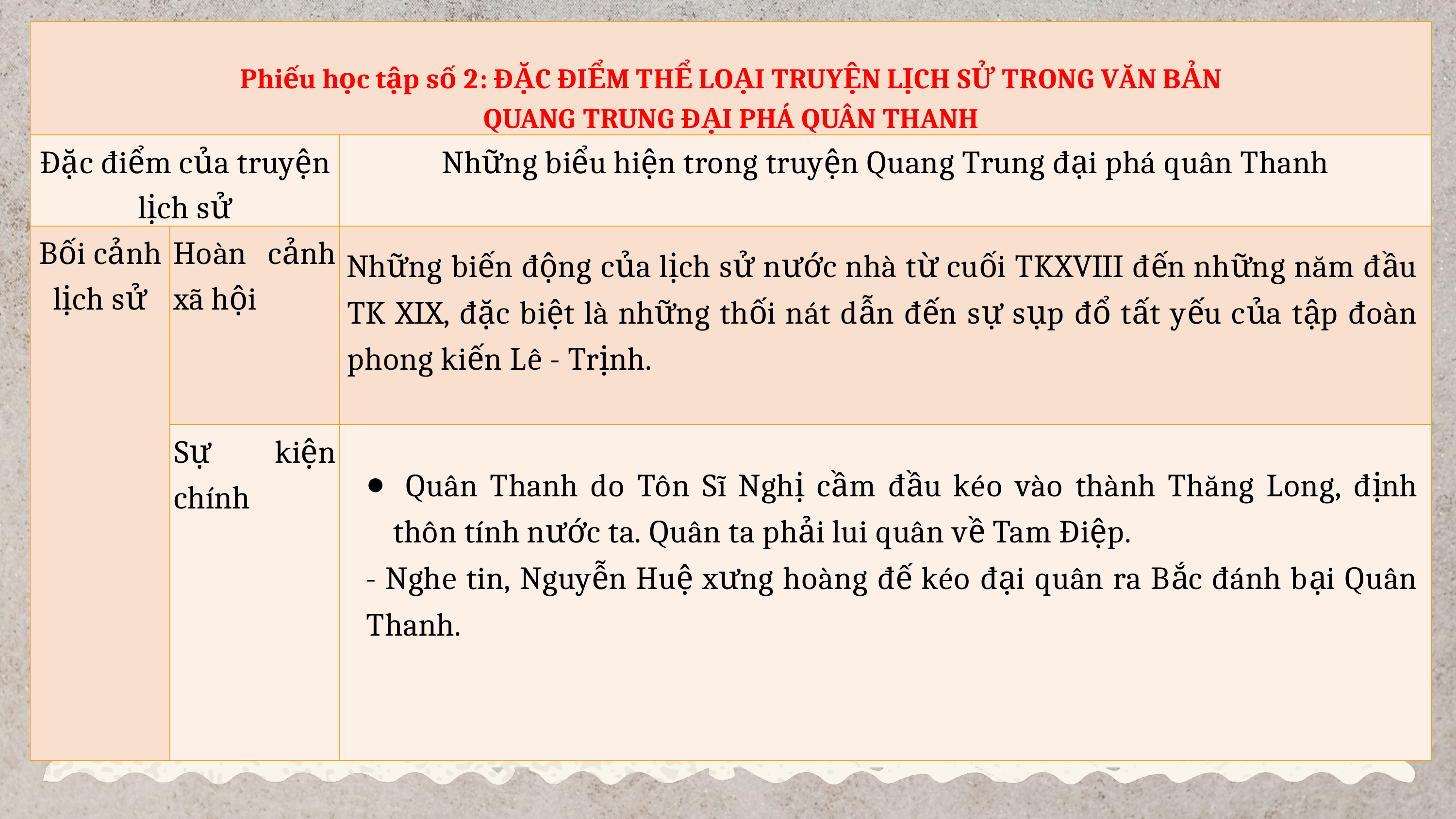

| Phiếu học tập số 2: ĐẶC ĐIỂM THỂ LOẠI TRUYỆN LỊCH SỬ TRONG VĂN BẢN QUANG TRUNG ĐẠI PHÁ QUÂN THANH |  |  |
| --- | --- | --- |
| Đặc điểm của truyện lịch sử |  | Những biểu hiện trong truyện Quang Trung đại phá quân Thanh |
| Bối cảnh lịch sử | Hoàn cảnh xã hội |  |
|  | Sự kiện chính |  |
Những biến động của lịch sử nước nhà từ cuối TKXVIII đến những năm đầu TK XIX, đặc biệt là những thối nát dẫn đến sự sụp đổ tất yếu của tập đoàn phong kiến Lê - Trịnh.
 Quân Thanh do Tôn Sĩ Nghị cầm đầu kéo vào thành Thăng Long, định thôn tính nước ta. Quân ta phải lui quân về Tam Điệp.
- Nghe tin, Nguyễn Huệ xưng hoàng đế kéo đại quân ra Bắc đánh bại Quân Thanh.